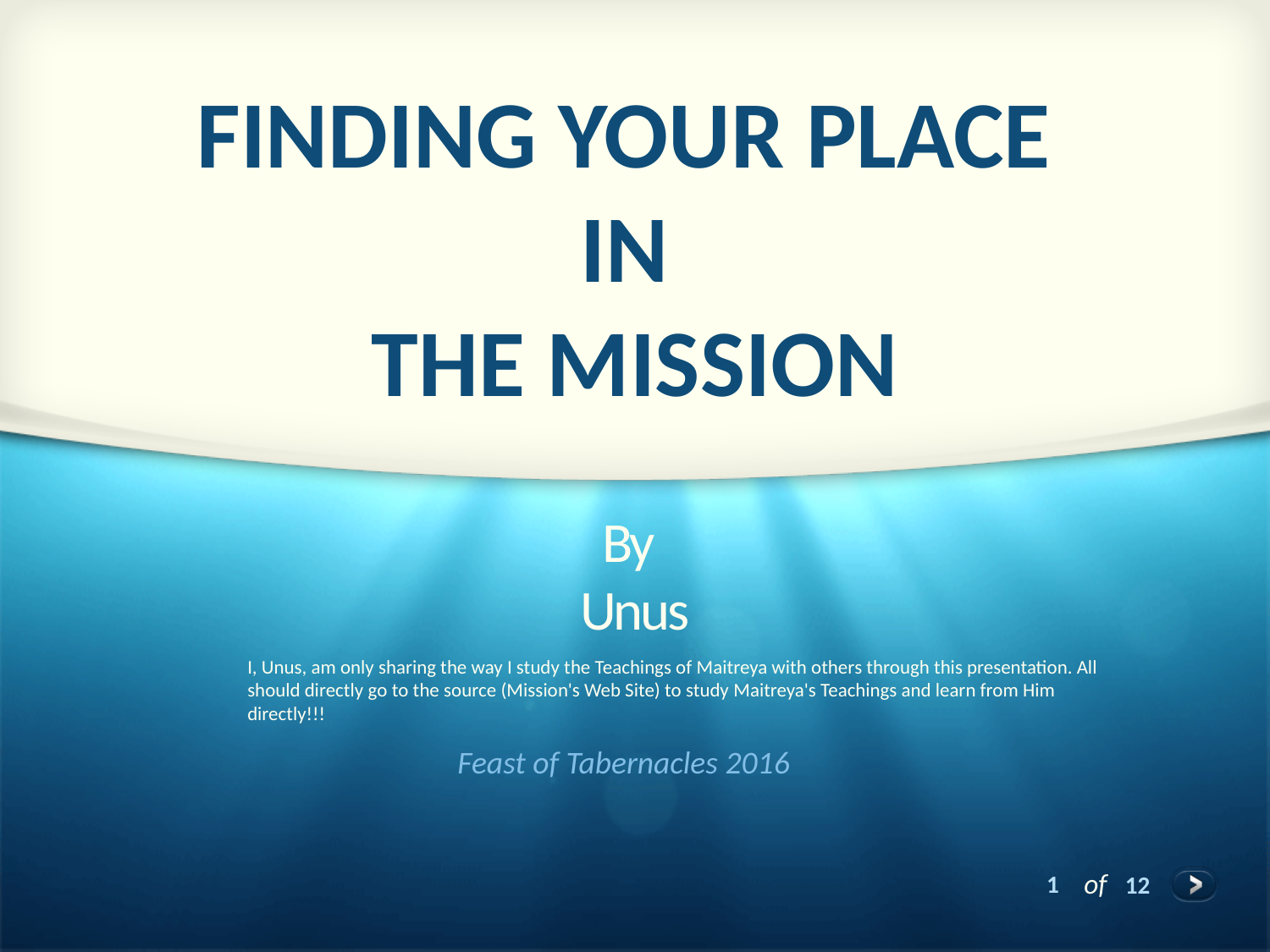

FIndIng Your Place
In
the MIssION
# By Unus
I, Unus, am only sharing the way I study the Teachings of Maitreya with others through this presentation. All should directly go to the source (Mission's Web Site) to study Maitreya's Teachings and learn from Him directly!!!
Feast of Tabernacles 2016